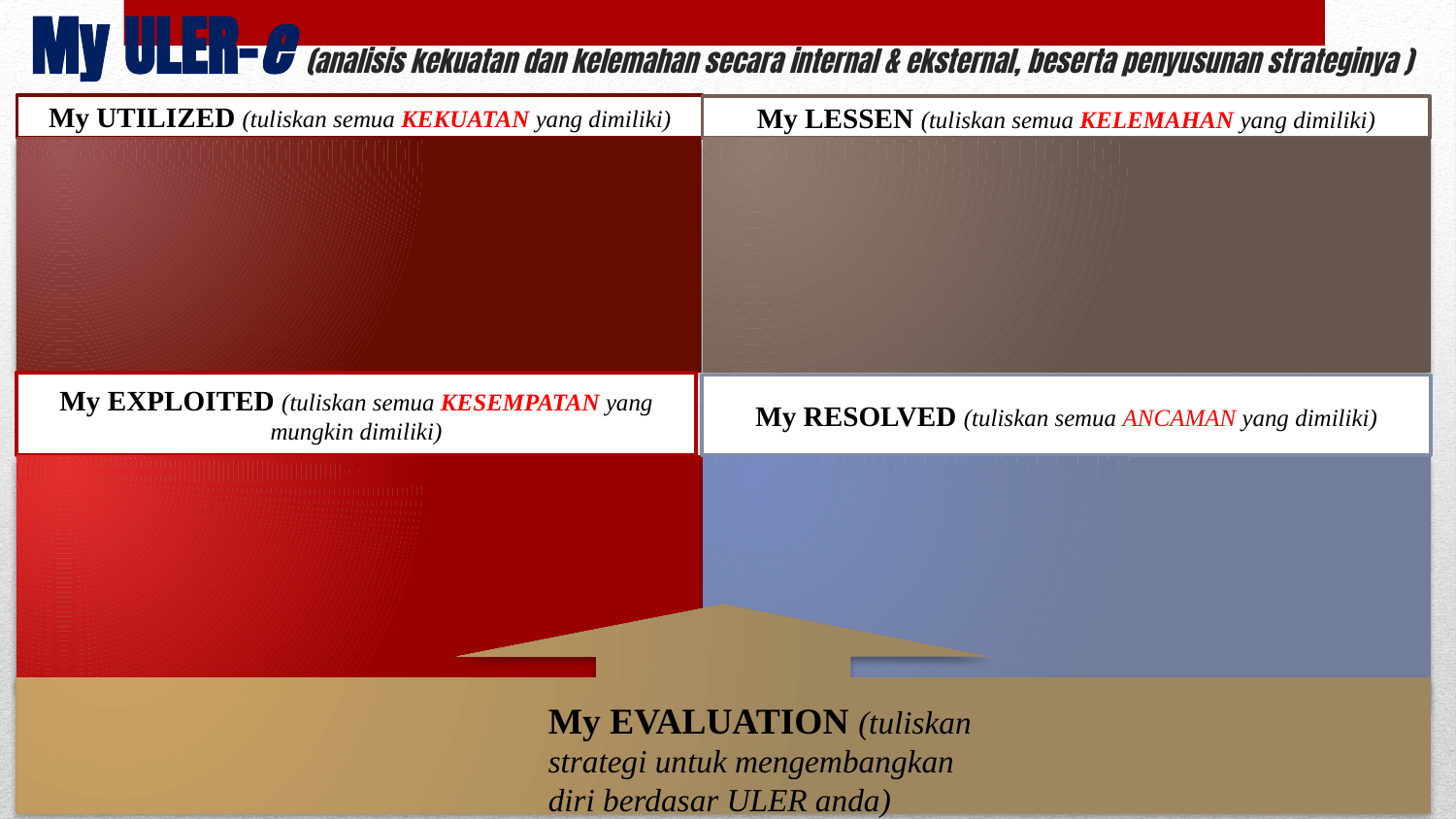

My ULER-e (analisis kekuatan dan kelemahan secara internal & eksternal, beserta penyusunan strateginya )
My UTILIZED (tuliskan semua KEKUATAN yang dimiliki)
My LESSEN (tuliskan semua KELEMAHAN yang dimiliki)

My EXPLOITED (tuliskan semua KESEMPATAN yang mungkin dimiliki)
My RESOLVED (tuliskan semua ANCAMAN yang dimiliki)

My EVALUATION (tuliskan strategi untuk mengembangkan diri berdasar ULER anda)